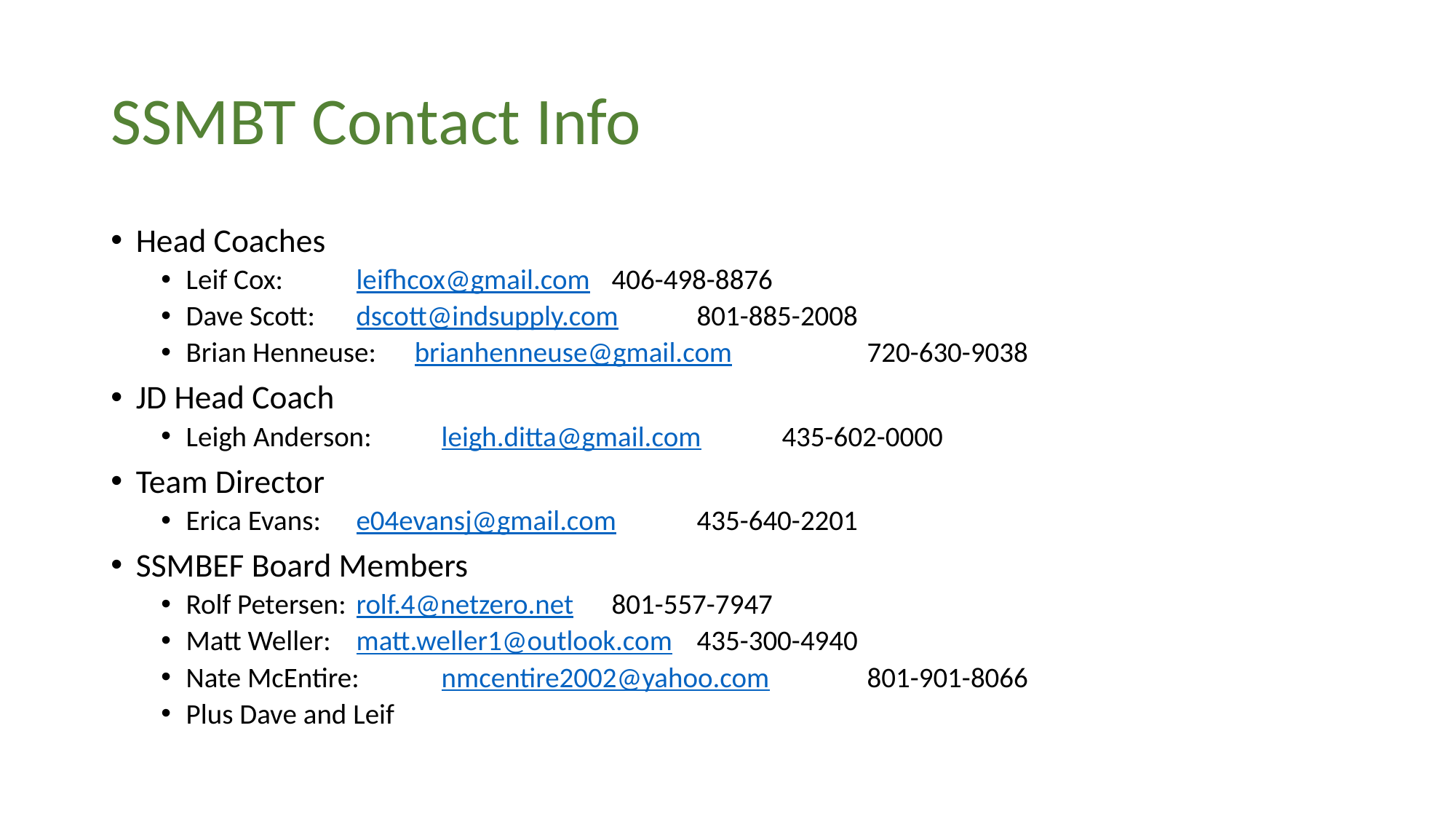

# SSMBT Contact Info
Head Coaches
Leif Cox:  		leifhcox@gmail.com   		406-498-8876
Dave Scott:  	dscott@indsupply.com 		801-885-2008
Brian Henneuse:      brianhenneuse@gmail.com         	720-630-9038
JD Head Coach
Leigh Anderson: 	leigh.ditta@gmail.com 		435-602-0000
Team Director
Erica Evans: 	e04evansj@gmail.com 		435-640-2201
SSMBEF Board Members
Rolf Petersen: 	rolf.4@netzero.net   		801-557-7947
Matt Weller: 	matt.weller1@outlook.com   	435-300-4940
Nate McEntire: 	nmcentire2002@yahoo.com   	801-901-8066
Plus Dave and Leif